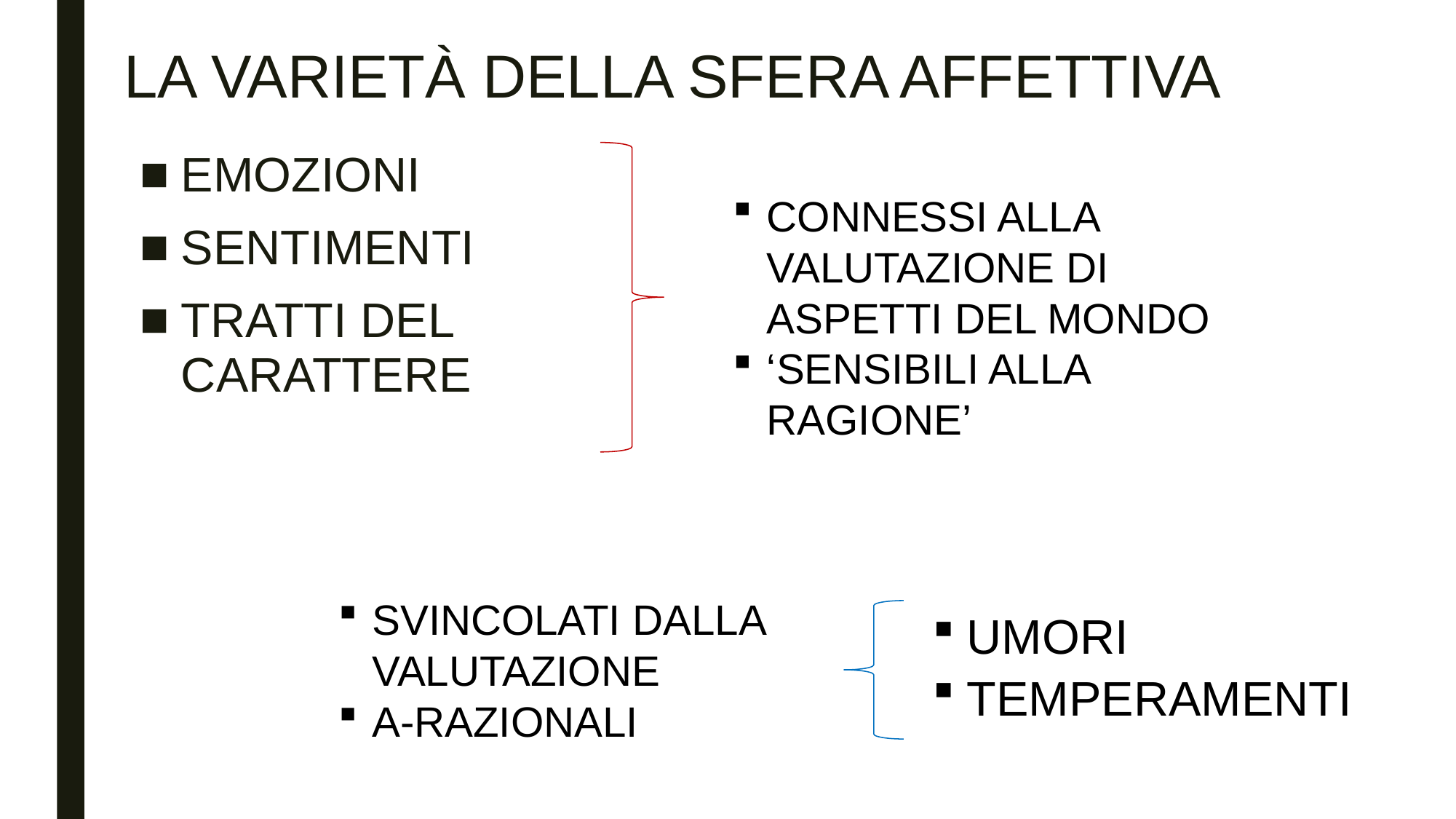

# LA VARIETÀ DELLA SFERA AFFETTIVA
EMOZIONI
SENTIMENTI
TRATTI DEL CARATTERE

CONNESSI ALLA VALUTAZIONE DI ASPETTI DEL MONDO
‘SENSIBILI ALLA RAGIONE’
SVINCOLATI DALLA VALUTAZIONE
A-RAZIONALI

UMORI
TEMPERAMENTI